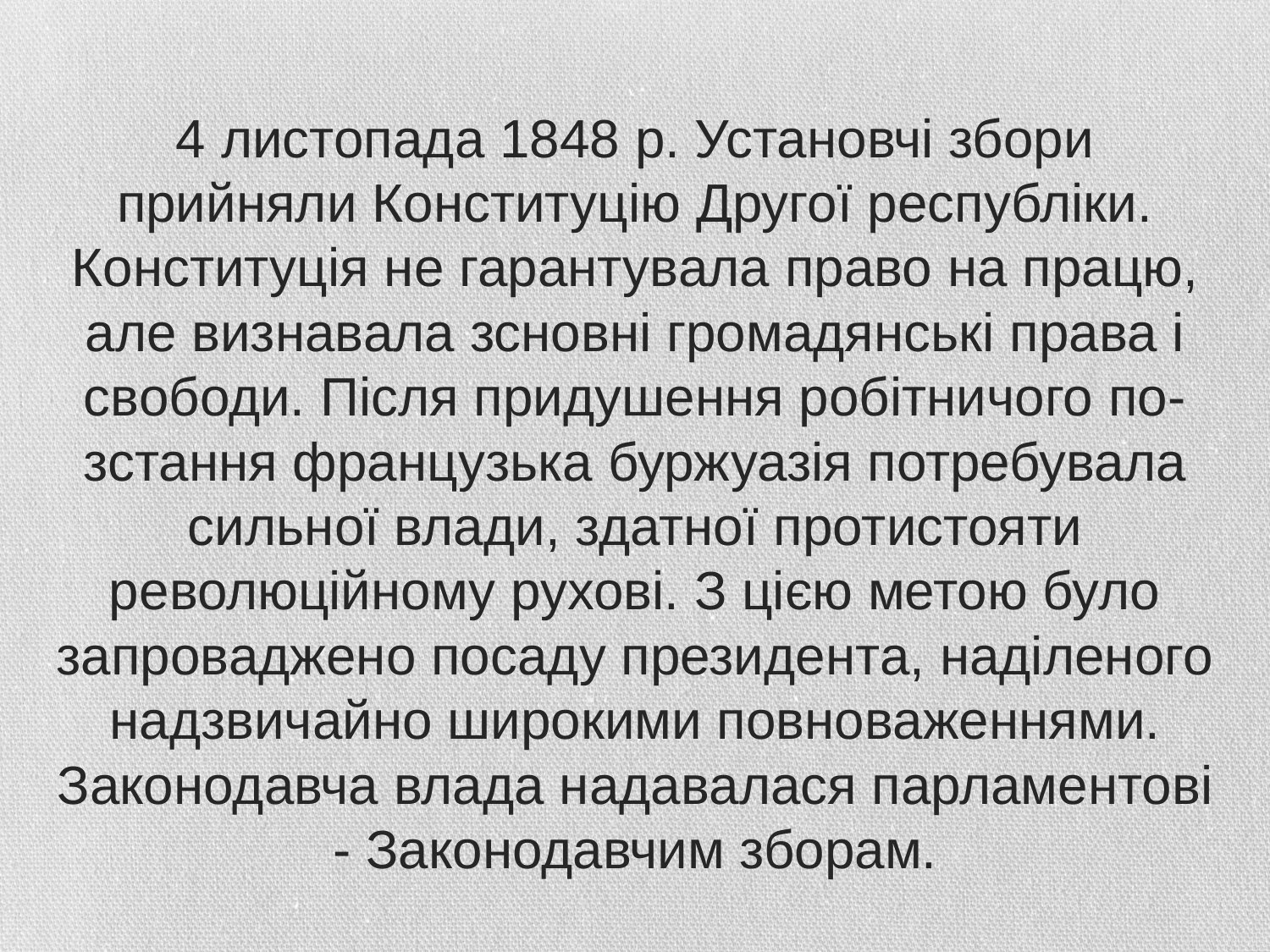

# 4 листопада 1848 р. Установчі збори прийняли Конституцію Другої республіки. Конституція не гарантувала право на працю, але визнавала зсновні громадянські права і свободи. Після придушення робітничого по-зстання французька буржуазія потребувала сильної влади, здатної протистояти революційному рухові. З цією метою було запроваджено посаду президента, наділеного надзвичайно широкими повноваженнями. Законодавча влада надавалася парламентові - Законодавчим зборам.